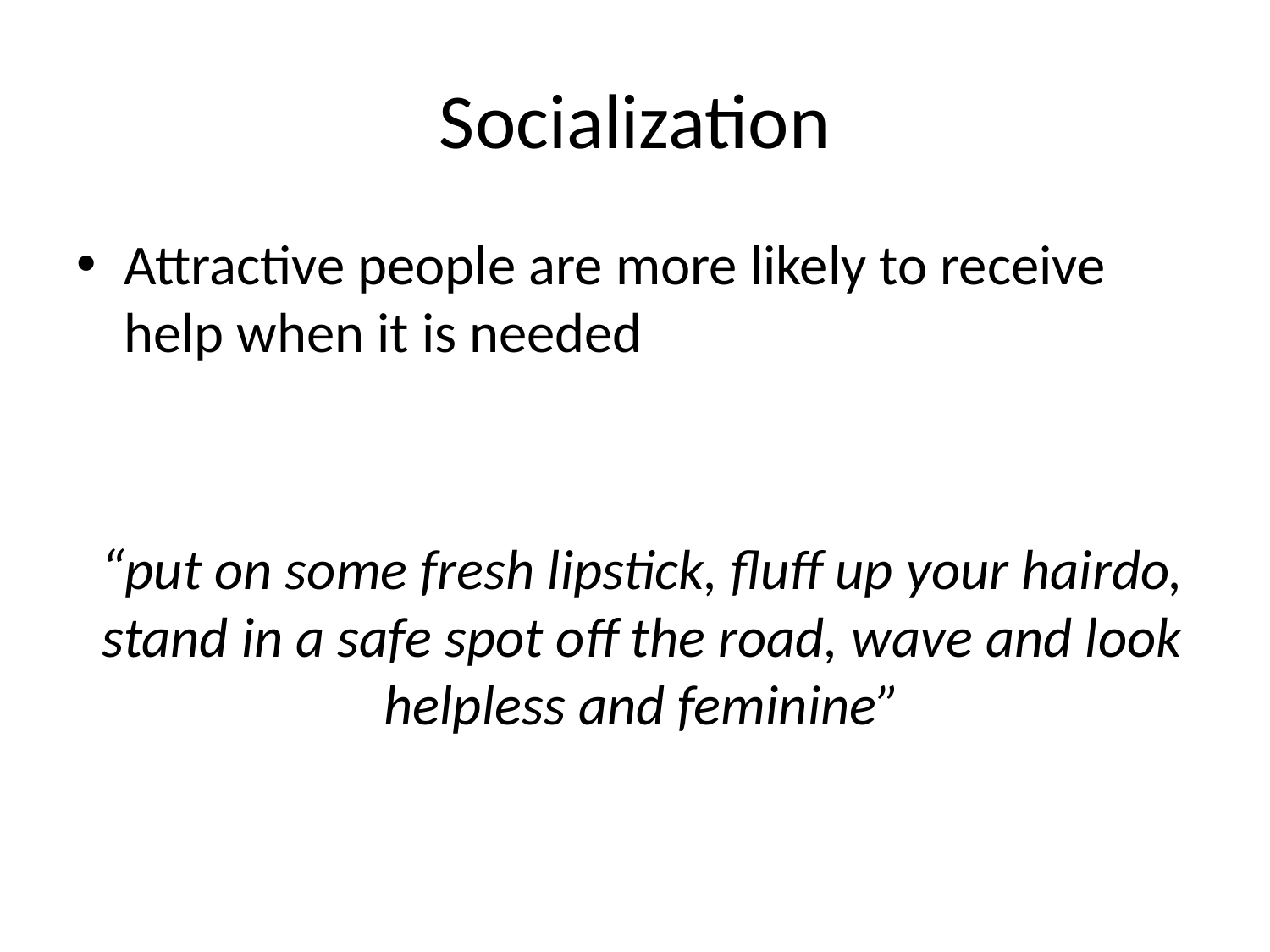

# Socialization
Attractive people are more likely to receive help when it is needed

“put on some fresh lipstick, fluff up your hairdo, stand in a safe spot off the road, wave and look helpless and feminine”